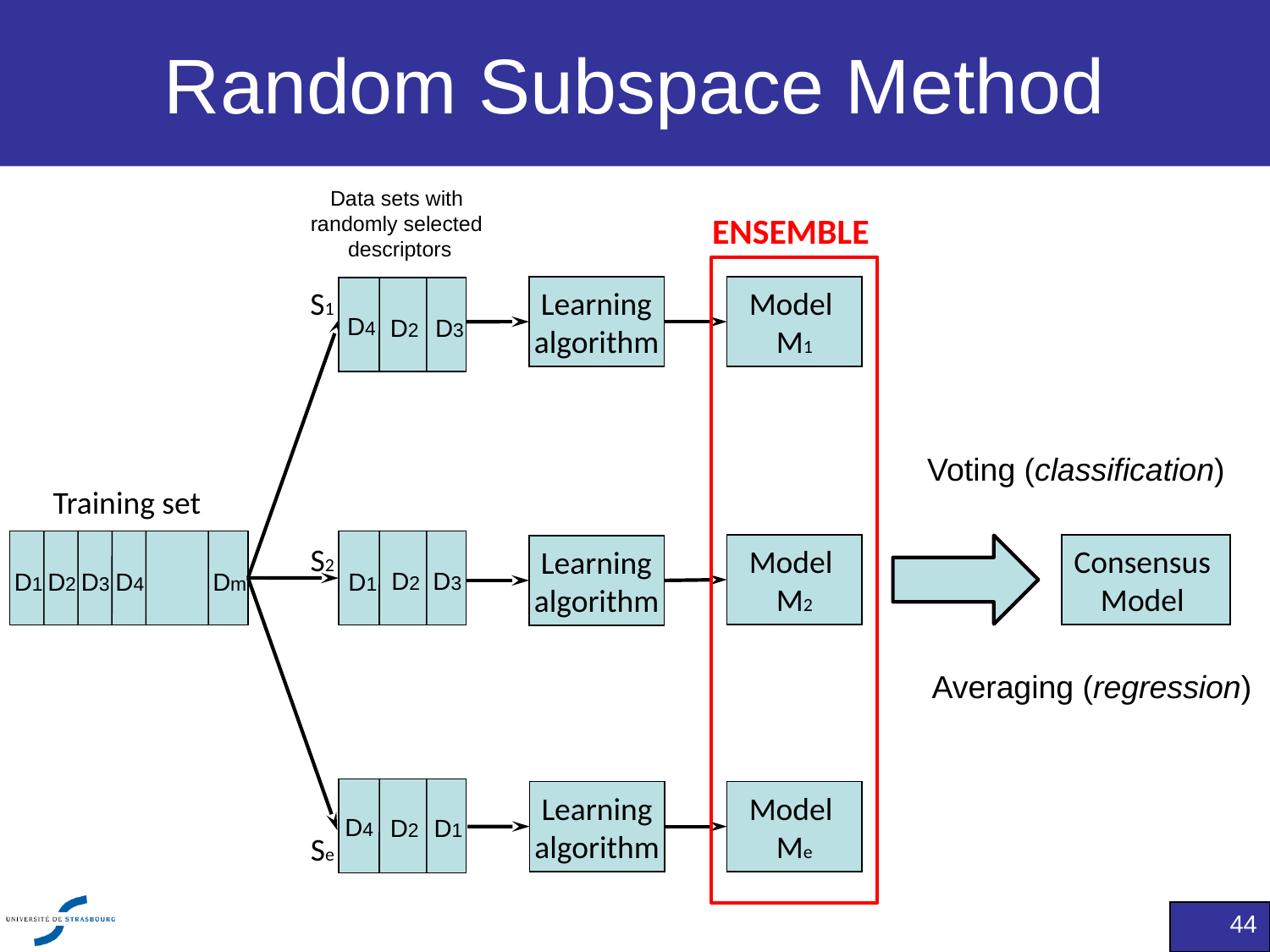

# Random Subspace Method
Data sets with
randomly selected
descriptors
ENSEMBLE

Learning
algorithm
Model
M1
S1

D4
D2
D3
Voting (classification)

Training set

D2
D3
D1
S2
Model
M2
Consensus
Model

Learning
algorithm
D1
D2
D3
Dm
D4

Averaging (regression)

D4
D2
D1
Learning
algorithm
Model
Me
Se
44